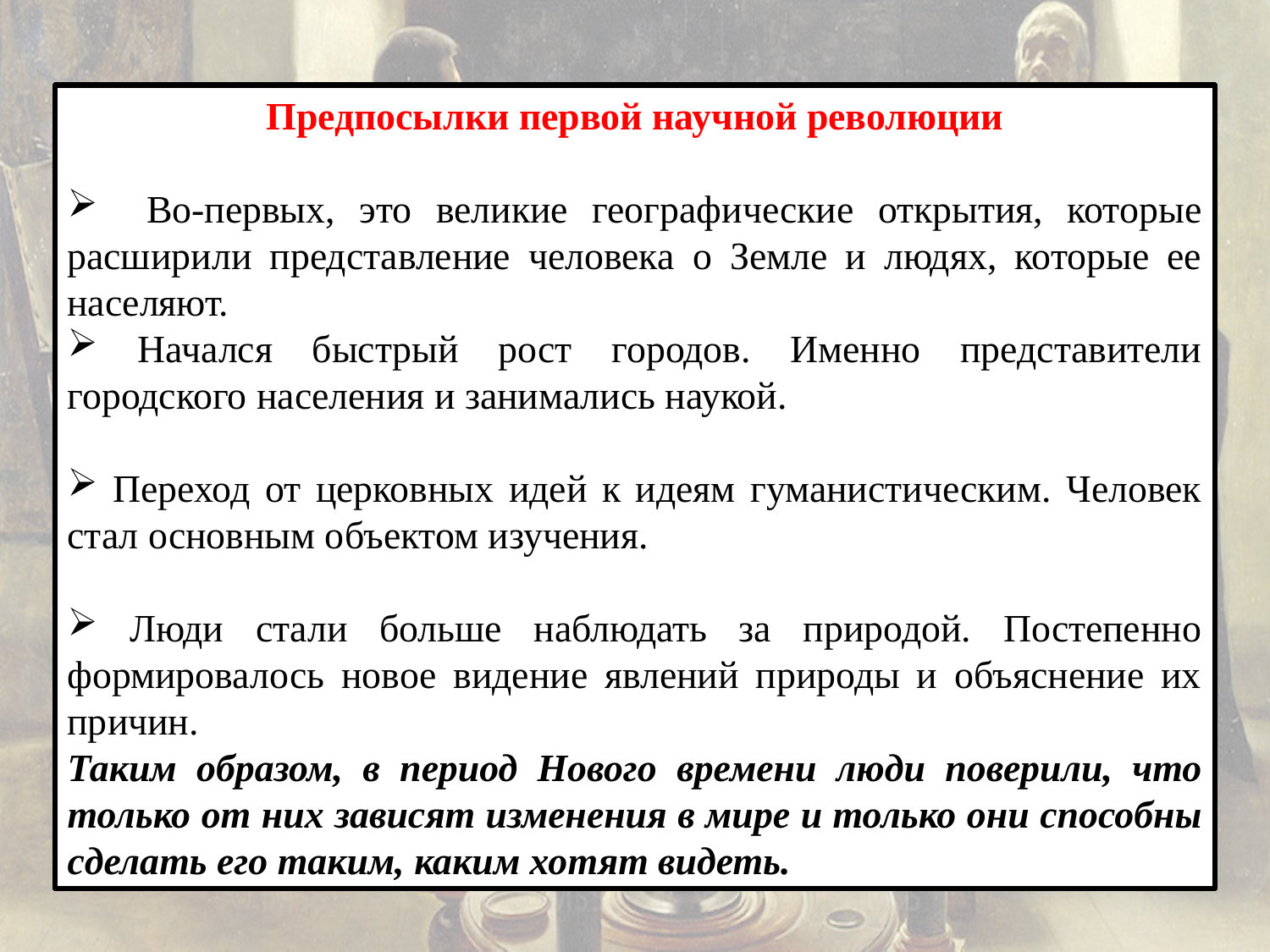

Предпосылки первой научной революции

  Во-первых, это великие географические открытия, которые расширили представление человека о Земле и людях, которые ее населяют.
 Начался быстрый рост городов. Именно представители городского населения и занимались наукой.

 Переход от церковных идей к идеям гуманистическим. Человек стал основным объектом изучения.

 Люди стали больше наблюдать за природой. Постепенно формировалось новое видение явлений природы и объяснение их причин.
Таким образом, в период Нового времени люди поверили, что только от них зависят изменения в мире и только они способны сделать его таким, каким хотят видеть.